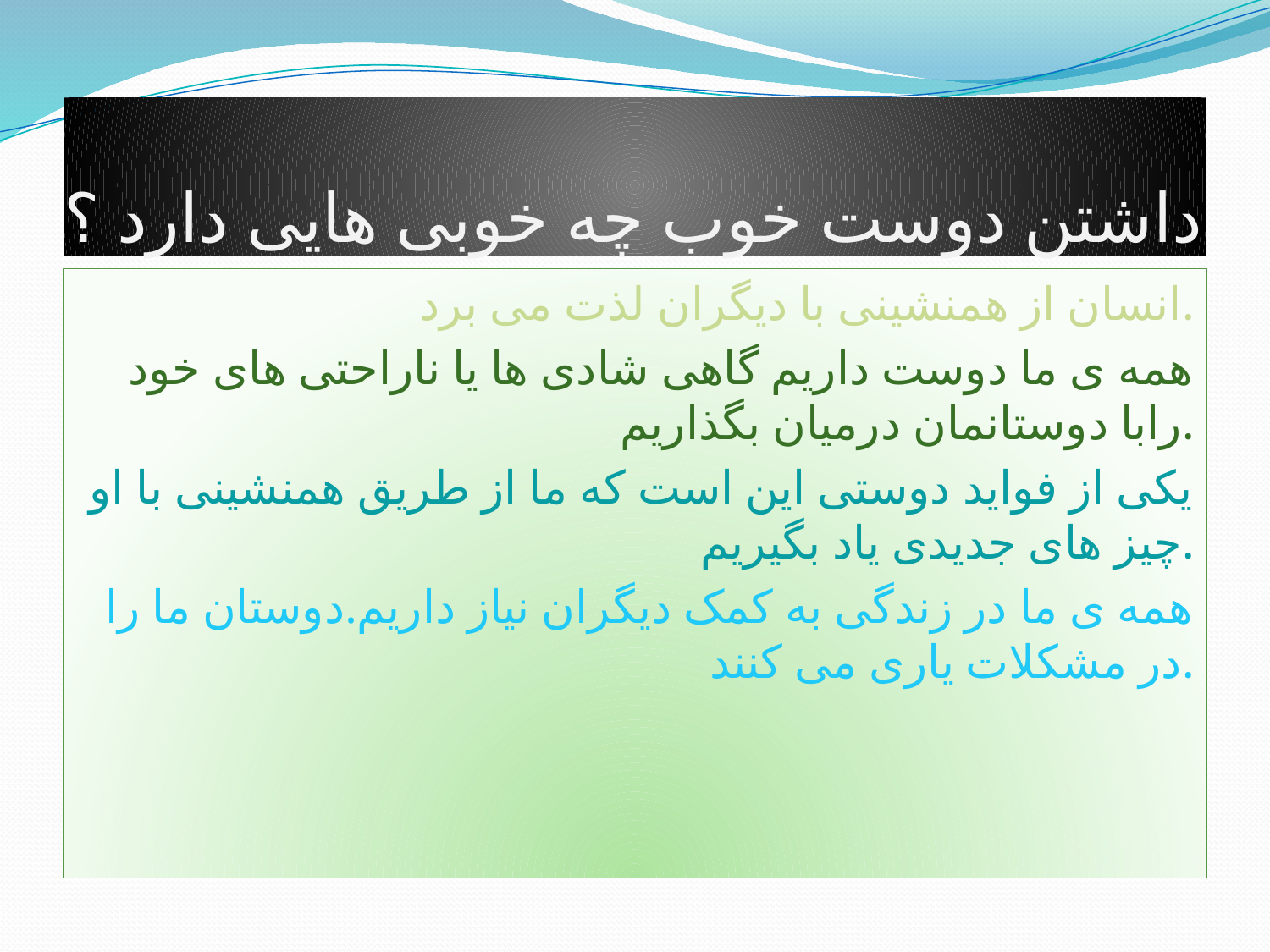

# داشتن دوست خوب چه خوبی هایی دارد ؟
انسان از همنشینی با دیگران لذت می برد.
همه ی ما دوست داریم گاهی شادی ها یا ناراحتی های خود رابا دوستانمان درمیان بگذاریم.
یکی از فواید دوستی این است که ما از طریق همنشینی با او چیز های جدیدی یاد بگیریم.
همه ی ما در زندگی به کمک دیگران نیاز داریم.دوستان ما را در مشکلات یاری می کنند.